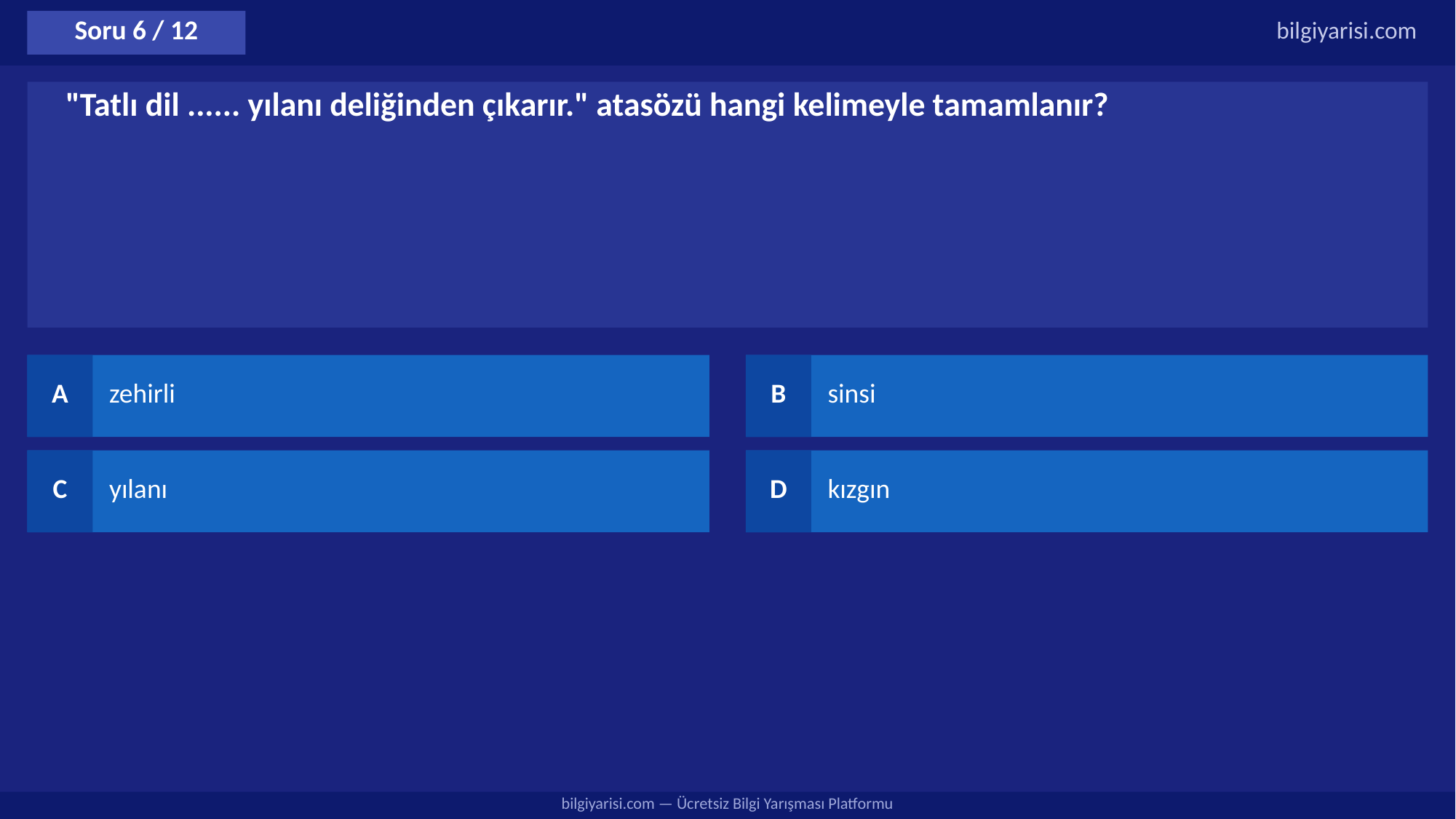

Soru 6 / 12
bilgiyarisi.com

"Tatlı dil ...... yılanı deliğinden çıkarır." atasözü hangi kelimeyle tamamlanır?

A
zehirli

B
sinsi

C
yılanı

D
kızgın
bilgiyarisi.com — Ücretsiz Bilgi Yarışması Platformu